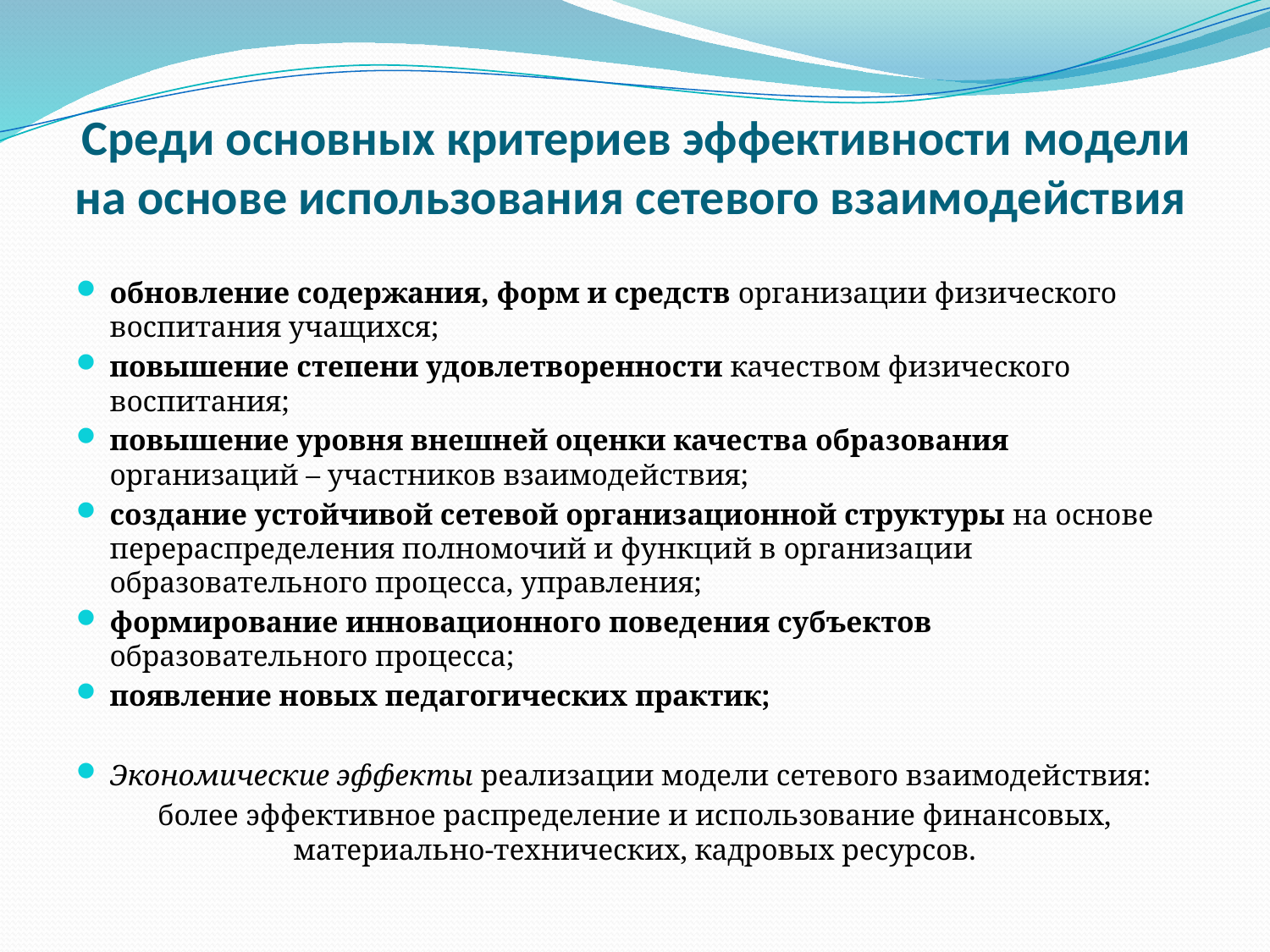

# Среди основных критериев эффективности модели на основе использования сетевого взаимодействия
обновление содержания, форм и средств организации физического воспитания учащихся;
повышение степени удовлетворенности качеством физического воспитания;
повышение уровня внешней оценки качества образования организаций – участников взаимодействия;
создание устойчивой сетевой организационной структуры на основе перераспределения полномочий и функций в организации образовательного процесса, управления;
формирование инновационного поведения субъектов образовательного процесса;
появление новых педагогических практик;

Экономические эффекты реализации модели сетевого взаимодействия:
более эффективное распределение и использование финансовых, материально-технических, кадровых ресурсов.